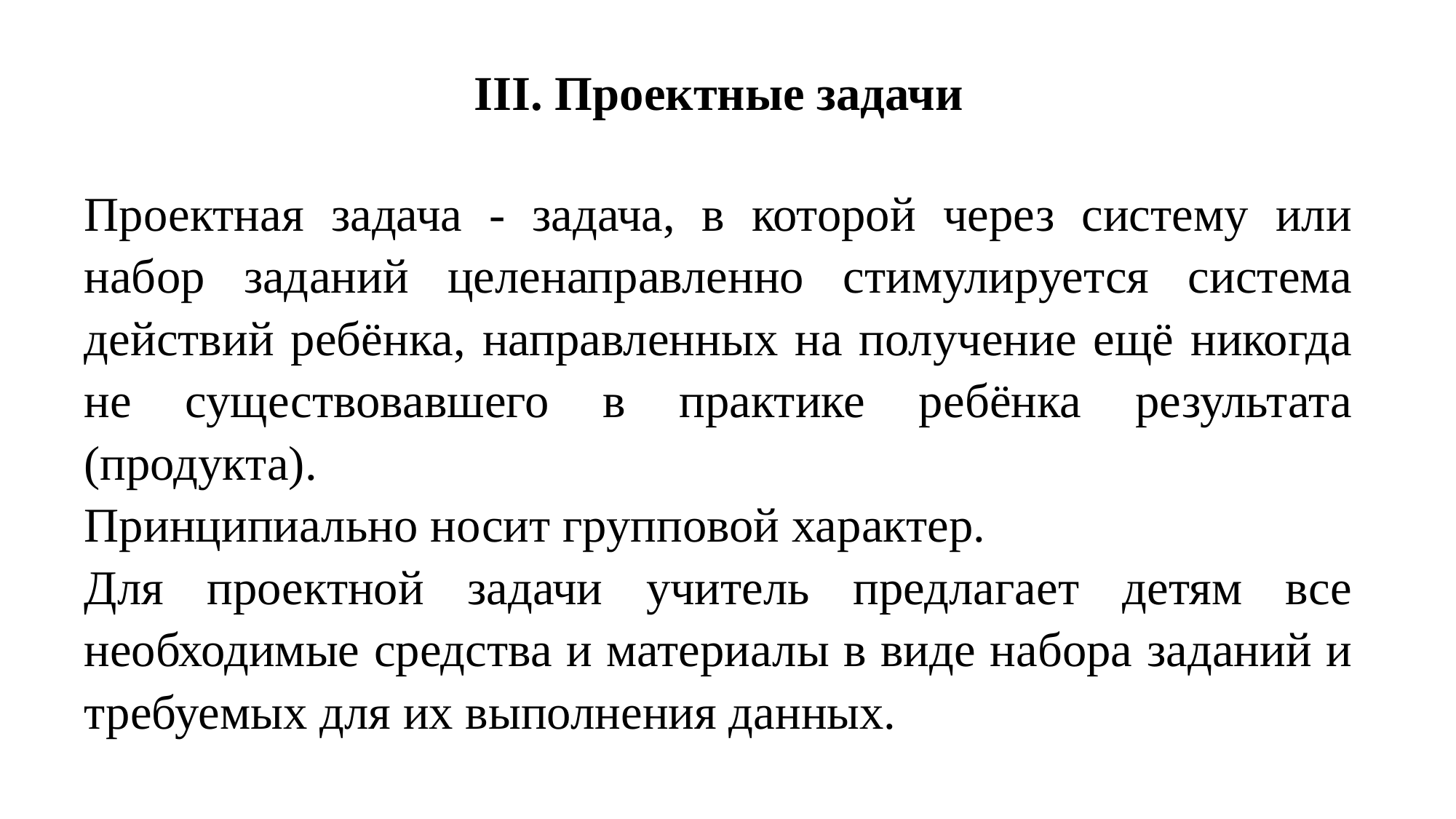

III. Проектные задачи

Проектная задача - задача, в которой через систему или набор заданий целенаправленно стимулируется система действий ребёнка, направленных на получение ещё никогда не существовавшего в практике ребёнка результата (продукта).
Принципиально носит групповой характер.
Для проектной задачи учитель предлагает детям все необходимые средства и материалы в виде набора заданий и требуемых для их выполнения данных.